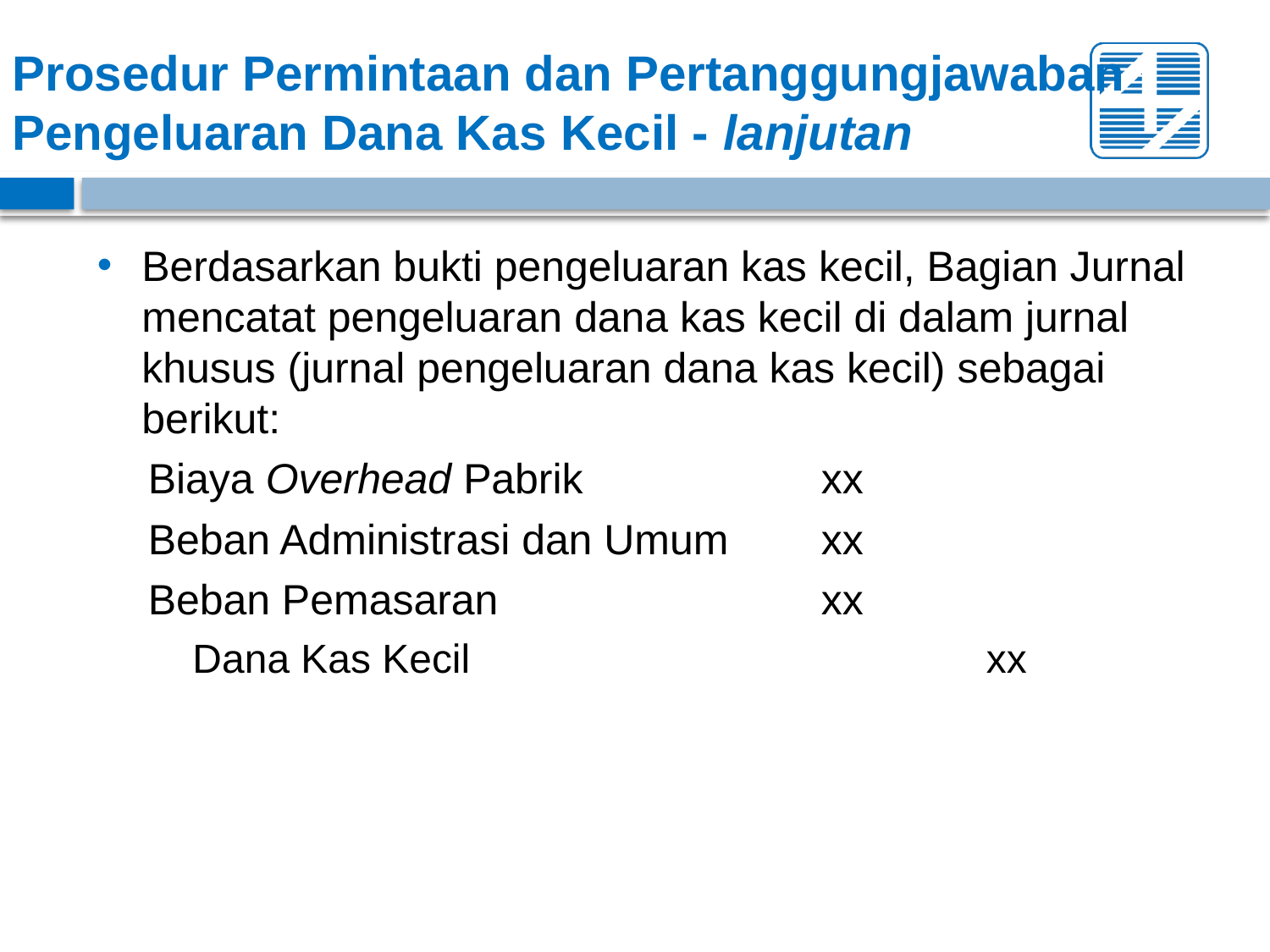

# Prosedur Permintaan dan Pertanggungjawaban Pengeluaran Dana Kas Kecil - lanjutan
Berdasarkan bukti pengeluaran kas kecil, Bagian Jurnal mencatat pengeluaran dana kas kecil di dalam jurnal khusus (jurnal pengeluaran dana kas kecil) sebagai berikut:
Biaya Overhead Pabrik 		xx
Beban Administrasi dan Umum 	xx
Beban Pemasaran 			xx
Dana Kas Kecil 				xx